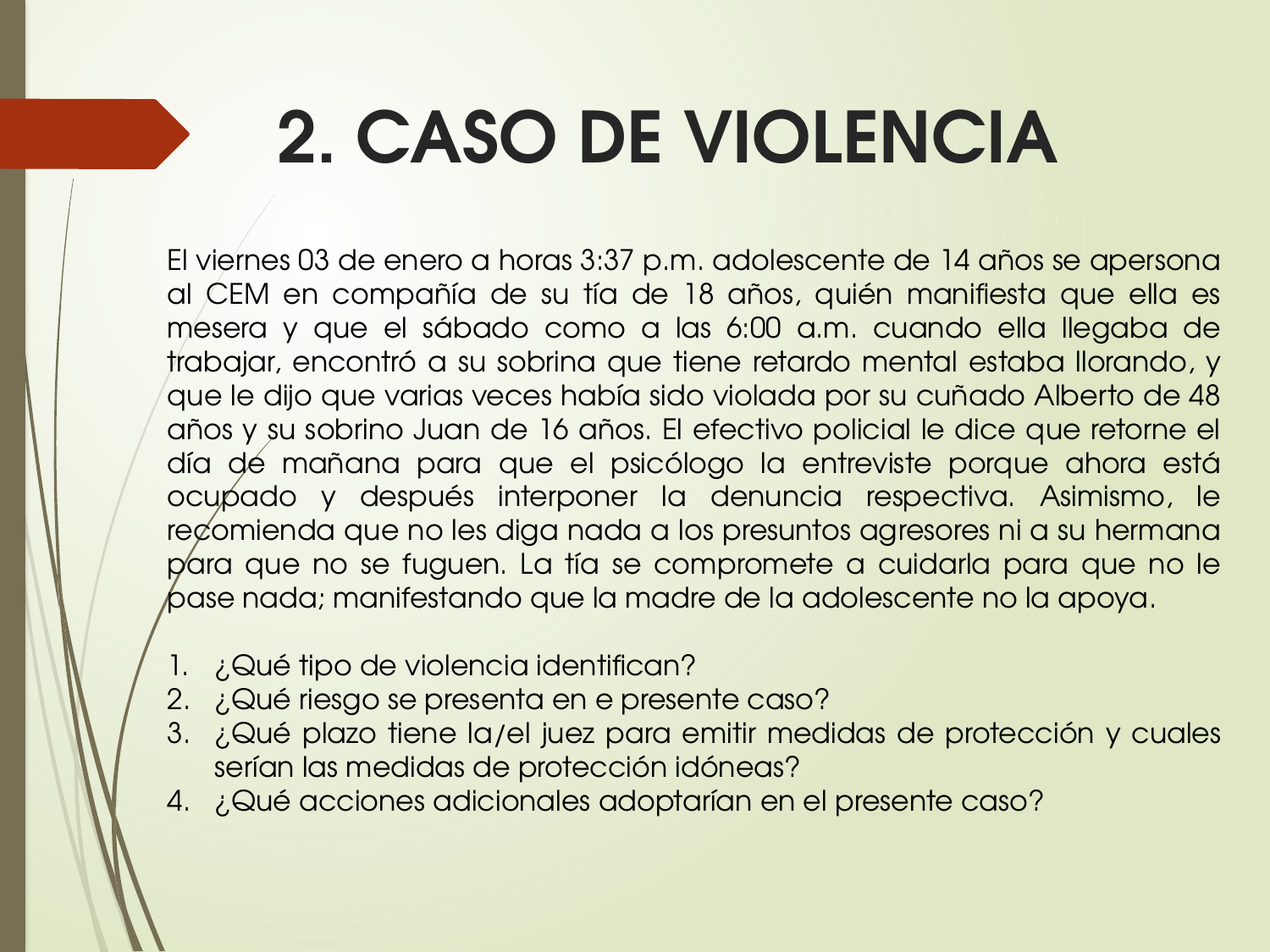

# 2. CASO DE VIOLENCIA
El viernes 03 de enero a horas 3:37 p.m. adolescente de 14 años se apersona al CEM en compañía de su tía de 18 años, quién manifiesta que ella es mesera y que el sábado como a las 6:00 a.m. cuando ella llegaba de trabajar, encontró a su sobrina que tiene retardo mental estaba llorando, y que le dijo que varias veces había sido violada por su cuñado Alberto de 48 años y su sobrino Juan de 16 años. El efectivo policial le dice que retorne el día de mañana para que el psicólogo la entreviste porque ahora está ocupado y después interponer la denuncia respectiva. Asimismo, le recomienda que no les diga nada a los presuntos agresores ni a su hermana para que no se fuguen. La tía se compromete a cuidarla para que no le pase nada; manifestando que la madre de la adolescente no la apoya.

¿Qué tipo de violencia identifican?
¿Qué riesgo se presenta en e presente caso?
¿Qué plazo tiene la/el juez para emitir medidas de protección y cuales serían las medidas de protección idóneas?
¿Qué acciones adicionales adoptarían en el presente caso?